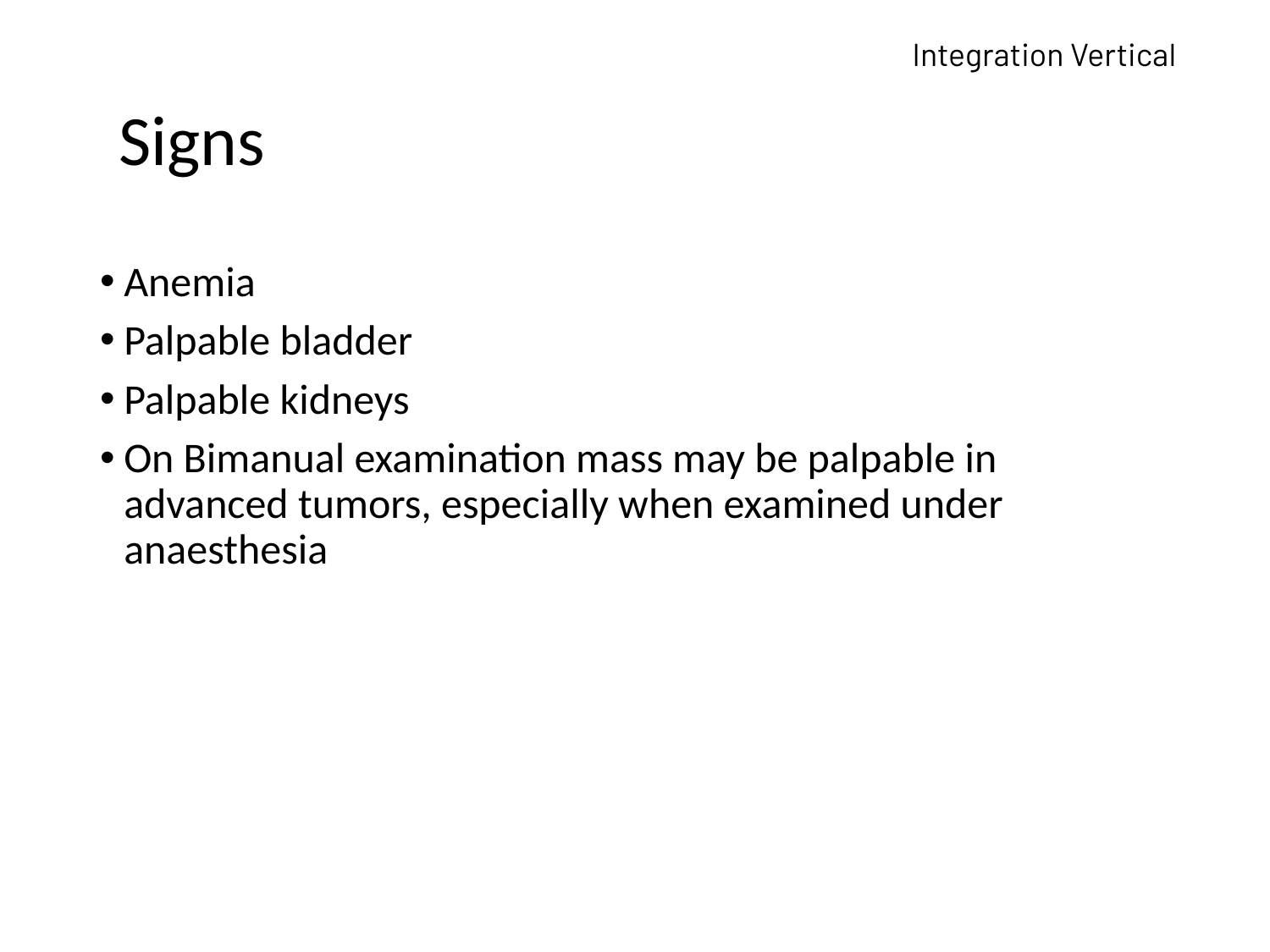

Integration Vertical
# Signs
Anemia
Palpable bladder
Palpable kidneys
On Bimanual examination mass may be palpable in advanced tumors, especially when examined under anaesthesia